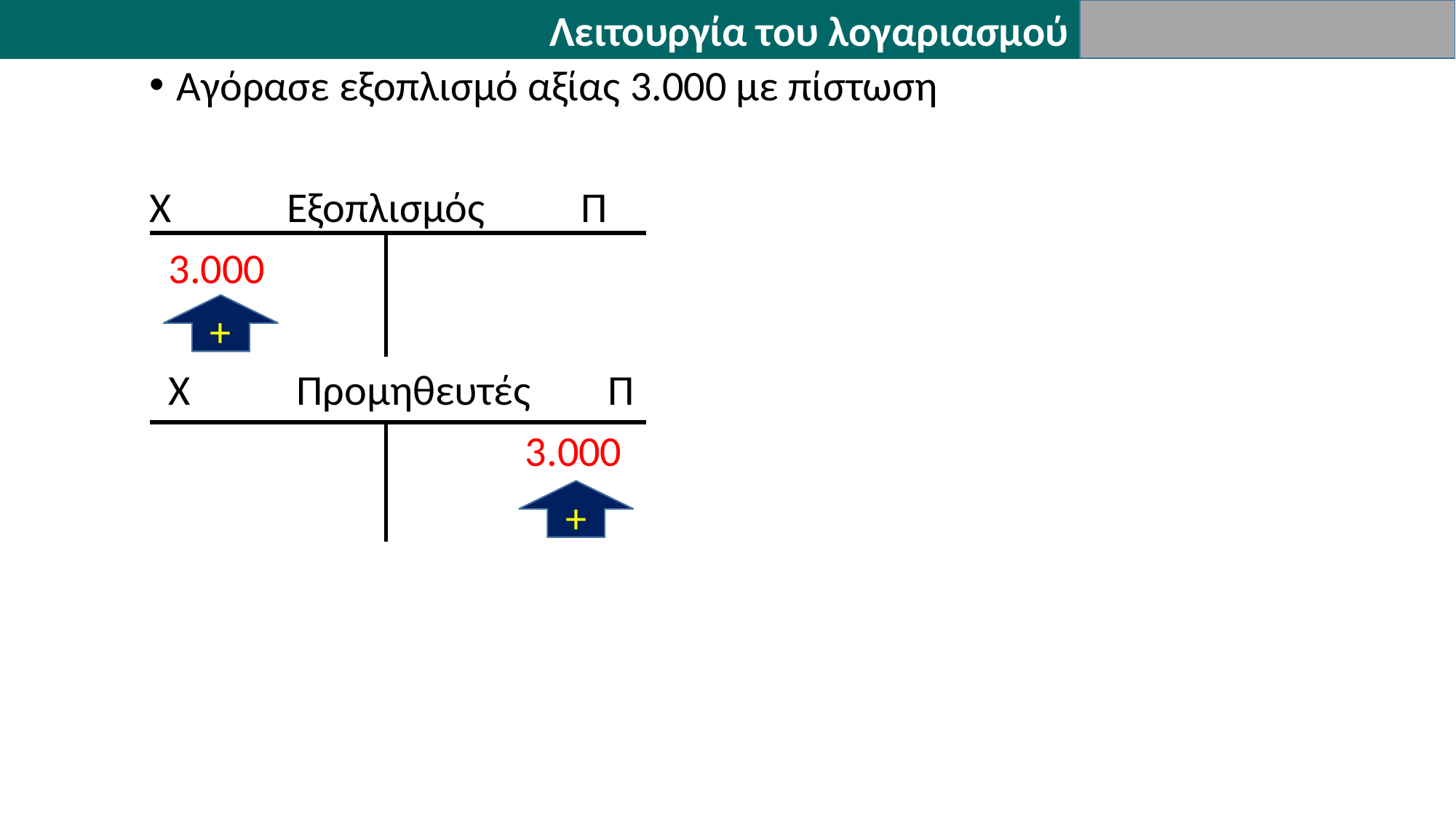

Λειτουργία του λογαριασμού

Αγόρασε εξοπλισμό αξίας 3.000 με πίστωση

Χ            Εξοπλισμός          Π
  3.000

  Χ           Προμηθευτές        Π
                                       3.000

+
+